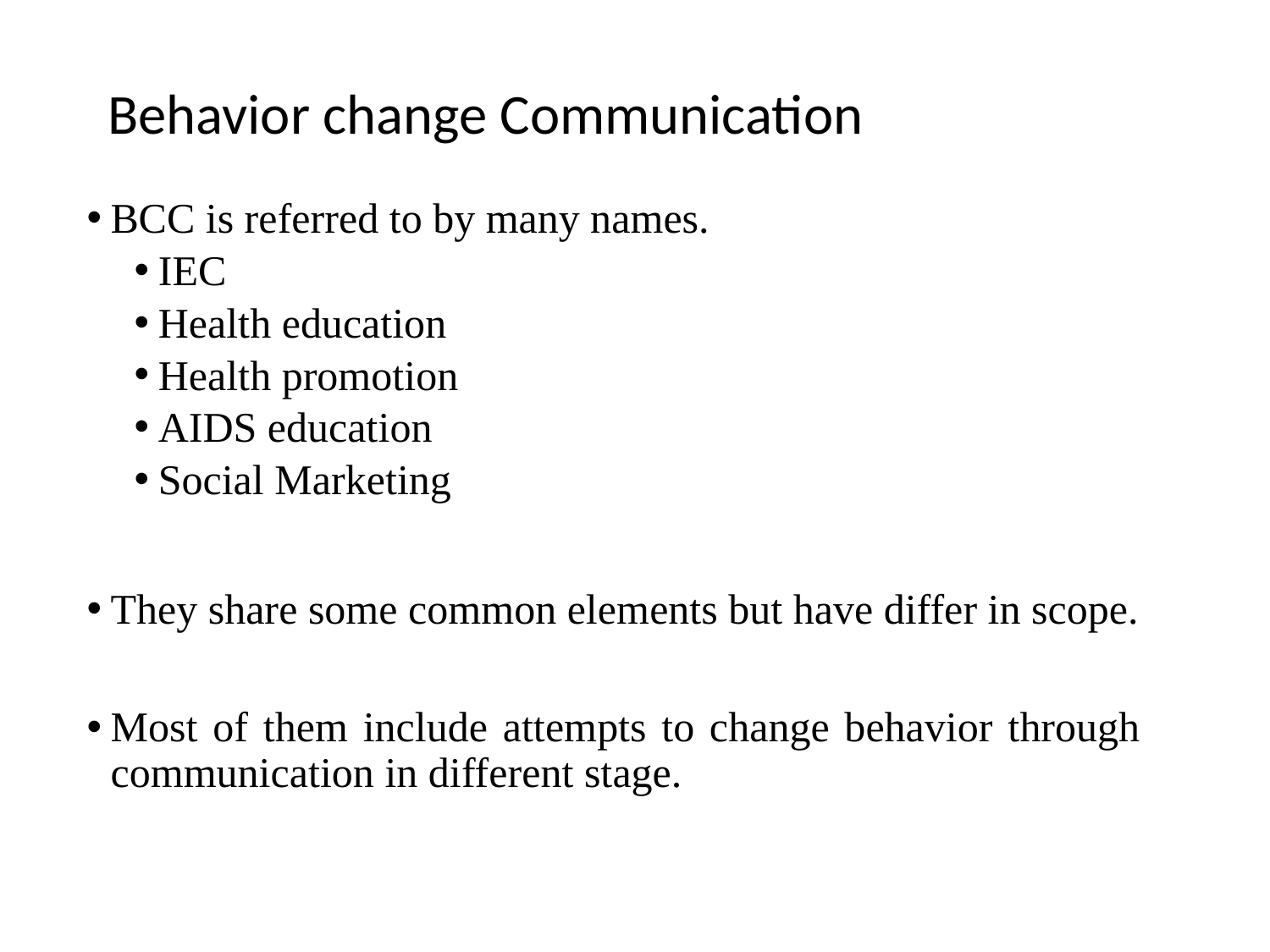

# Behavior change Communication
BCC is referred to by many names.
IEC
Health education
Health promotion
AIDS education
Social Marketing

They share some common elements but have differ in scope.

Most of them include attempts to change behavior through communication in different stage.